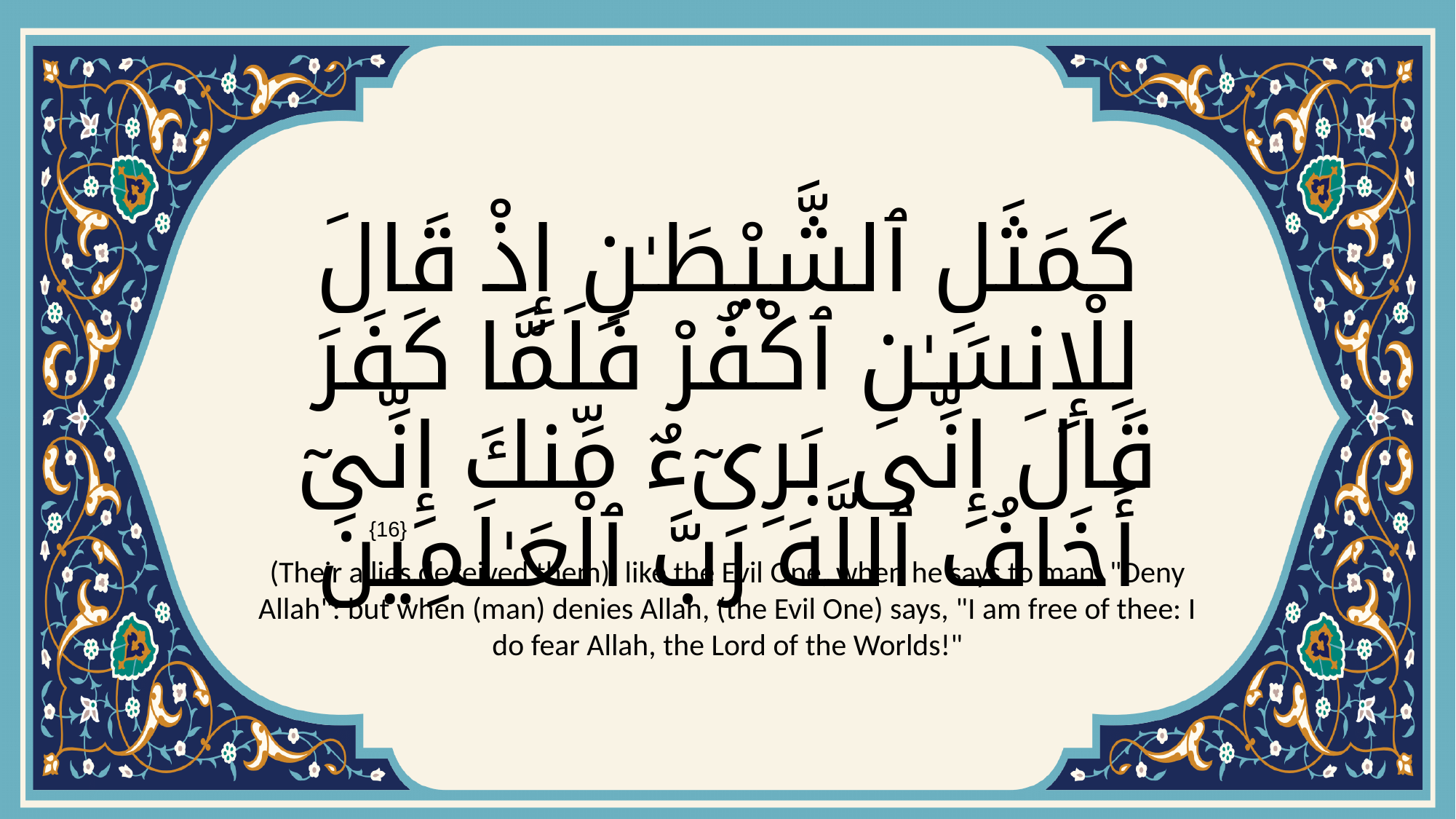

# كَمَثَلِ ٱلشَّيْطَـٰنِ إِذْ قَالَ لِلْإِنسَـٰنِ ٱكْفُرْ فَلَمَّا كَفَرَ قَالَ إِنِّى بَرِىٓءٌ مِّنكَ إِنِّىٓ أَخَافُ ٱللَّهَ رَبَّ ٱلْعَـٰلَمِينَ
{16}
(Their allies deceived them), like the Evil One, when he says to man, "Deny Allah": but when (man) denies Allah, (the Evil One) says, "I am free of thee: I do fear Allah, the Lord of the Worlds!"